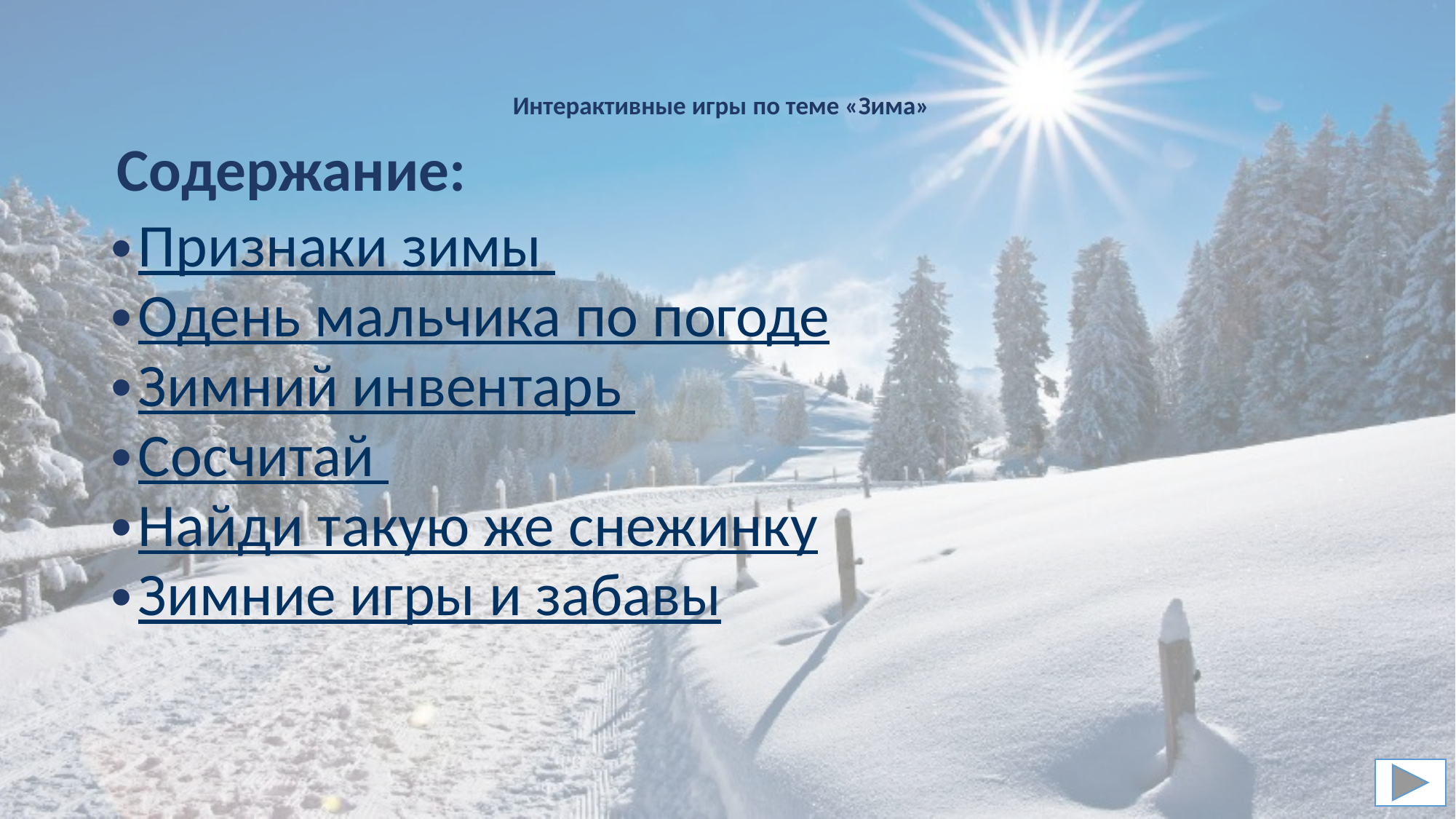

# Интерактивные игры по теме «Зима»
Содержание:
Признаки зимы
Одень мальчика по погоде
Зимний инвентарь
Сосчитай
Найди такую же снежинку
Зимние игры и забавы